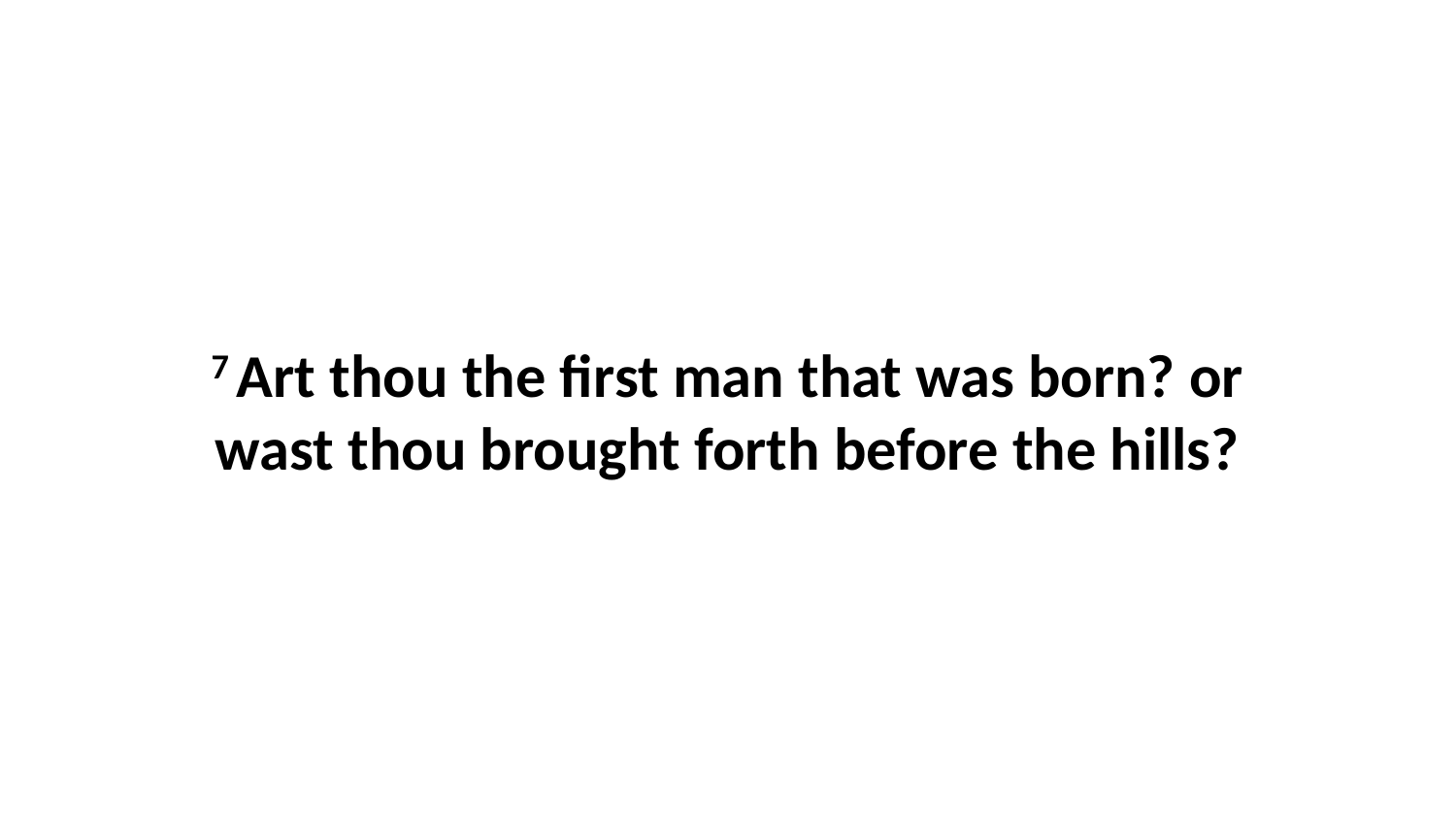

7 Art thou the first man that was born? or wast thou brought forth before the hills?